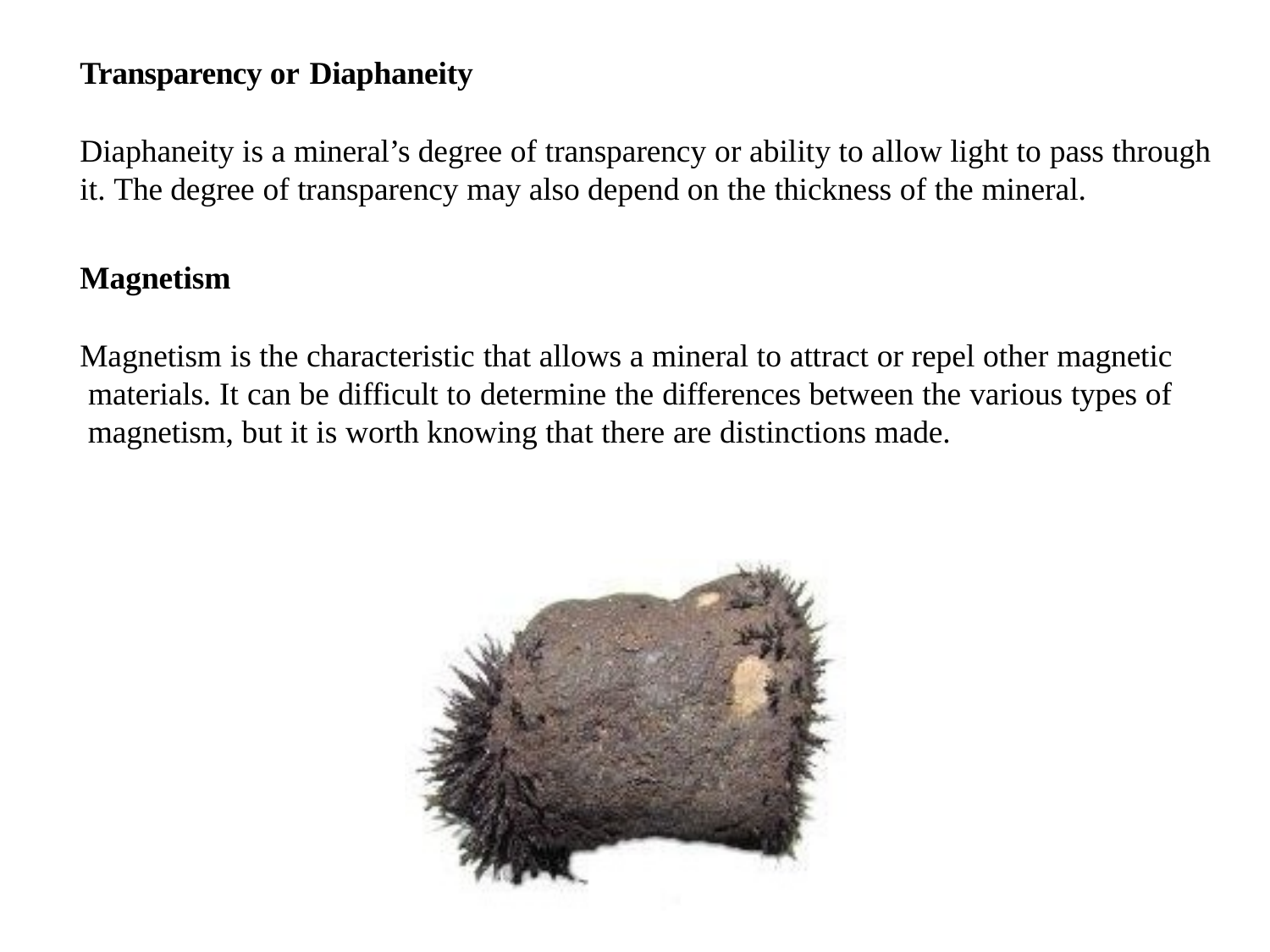

Transparency or Diaphaneity

Diaphaneity is a mineral’s degree of transparency or ability to allow light to pass through
it. The degree of transparency may also depend on the thickness of the mineral.

Magnetism

Magnetism is the characteristic that allows a mineral to attract or repel other magnetic  materials. It can be difficult to determine the differences between the various types of  magnetism, but it is worth knowing that there are distinctions made.